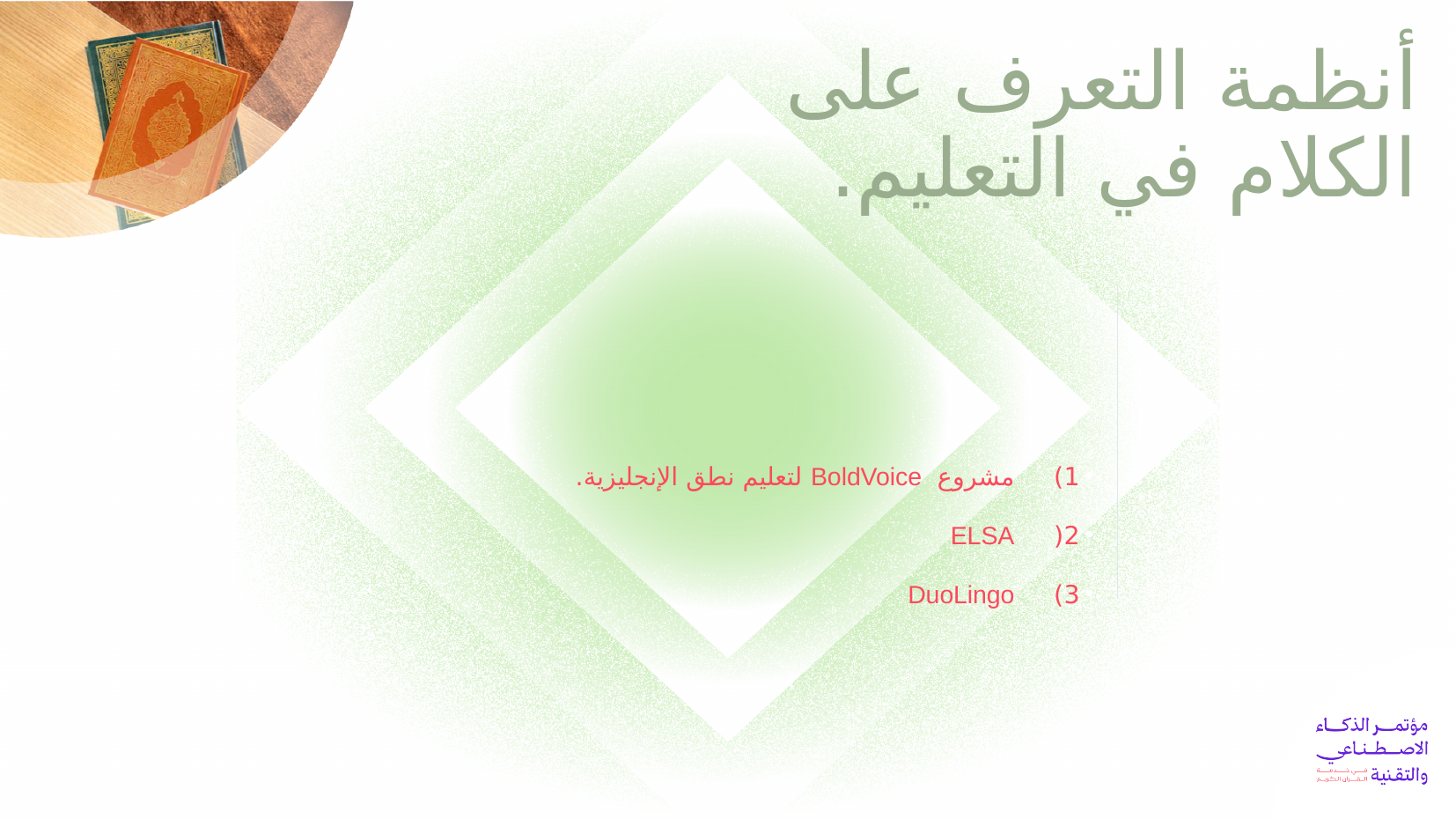

# أنظمة التعرف على الكلام في التعليم.

1)     مشروع  BoldVoice لتعليم نطق الإنجليزية.
2(     ELSA
3)     DuoLingo